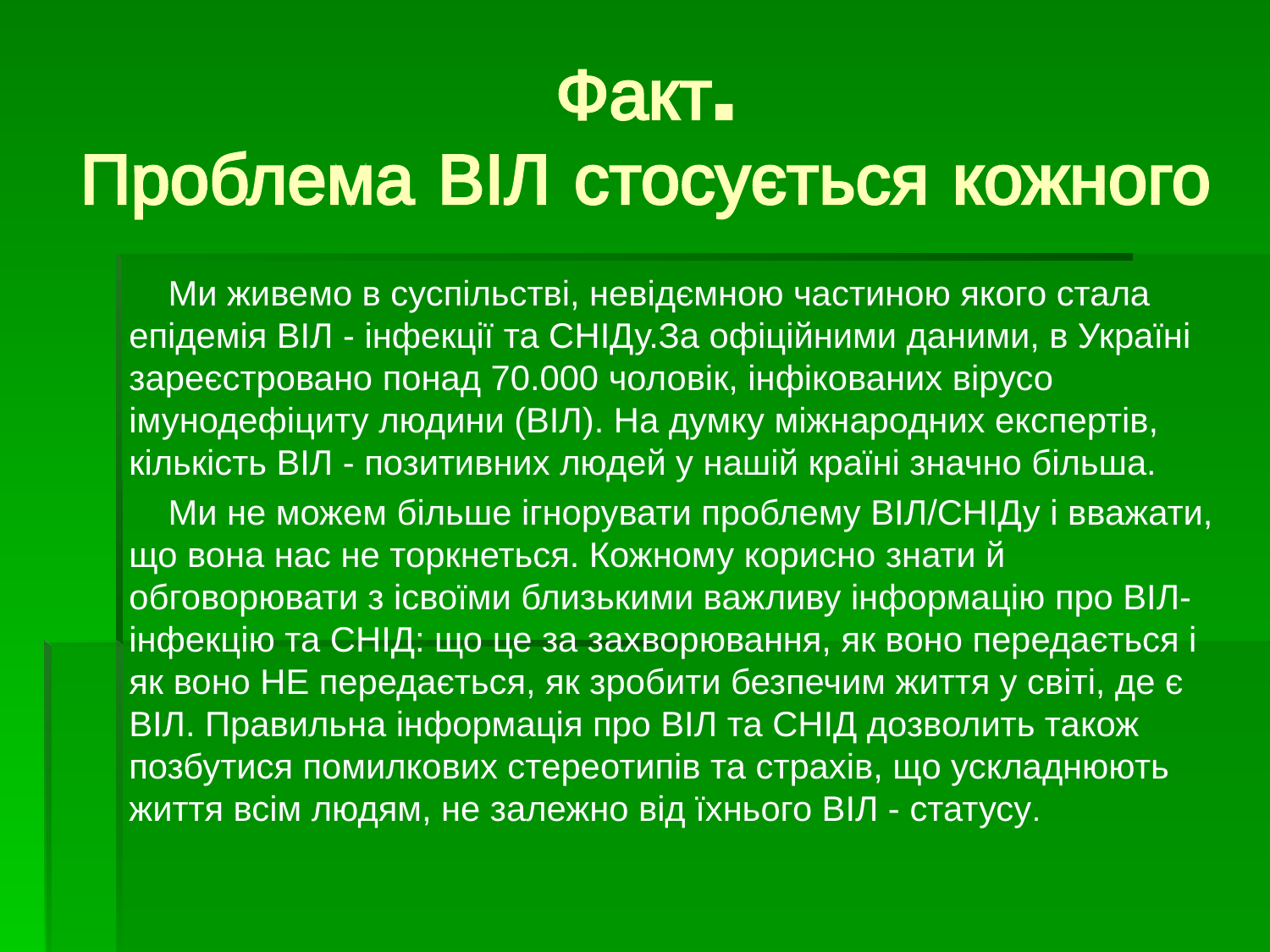

# Факт. Проблема ВІЛ стосується кожного
    Ми живемо в суспільстві, невідємною частиною якого стала епідемія ВІЛ - інфекції та СНІДу.За офіційними даними, в Україні зареєстровано понад 70.000 чоловік, інфікованих вірусо імунодефіциту людини (ВІЛ). На думку міжнародних експертів, кількість ВІЛ - позитивних людей у нашій країні значно більша.
    Ми не можем більше ігнорувати проблему ВІЛ/СНІДу і вважати, що вона нас не торкнеться. Кожному корисно знати й обговорювати з ісвоїми близькими важливу інформацію про ВІЛ-інфекцію та СНІД: що це за захворювання, як воно передається і як воно НЕ передається, як зробити безпечим життя у світі, де є ВІЛ. Правильна інформація про ВІЛ та СНІД дозволить також позбутися помилкових стереотипів та страхів, що ускладнюють життя всім людям, не залежно від їхнього ВІЛ - статусу.